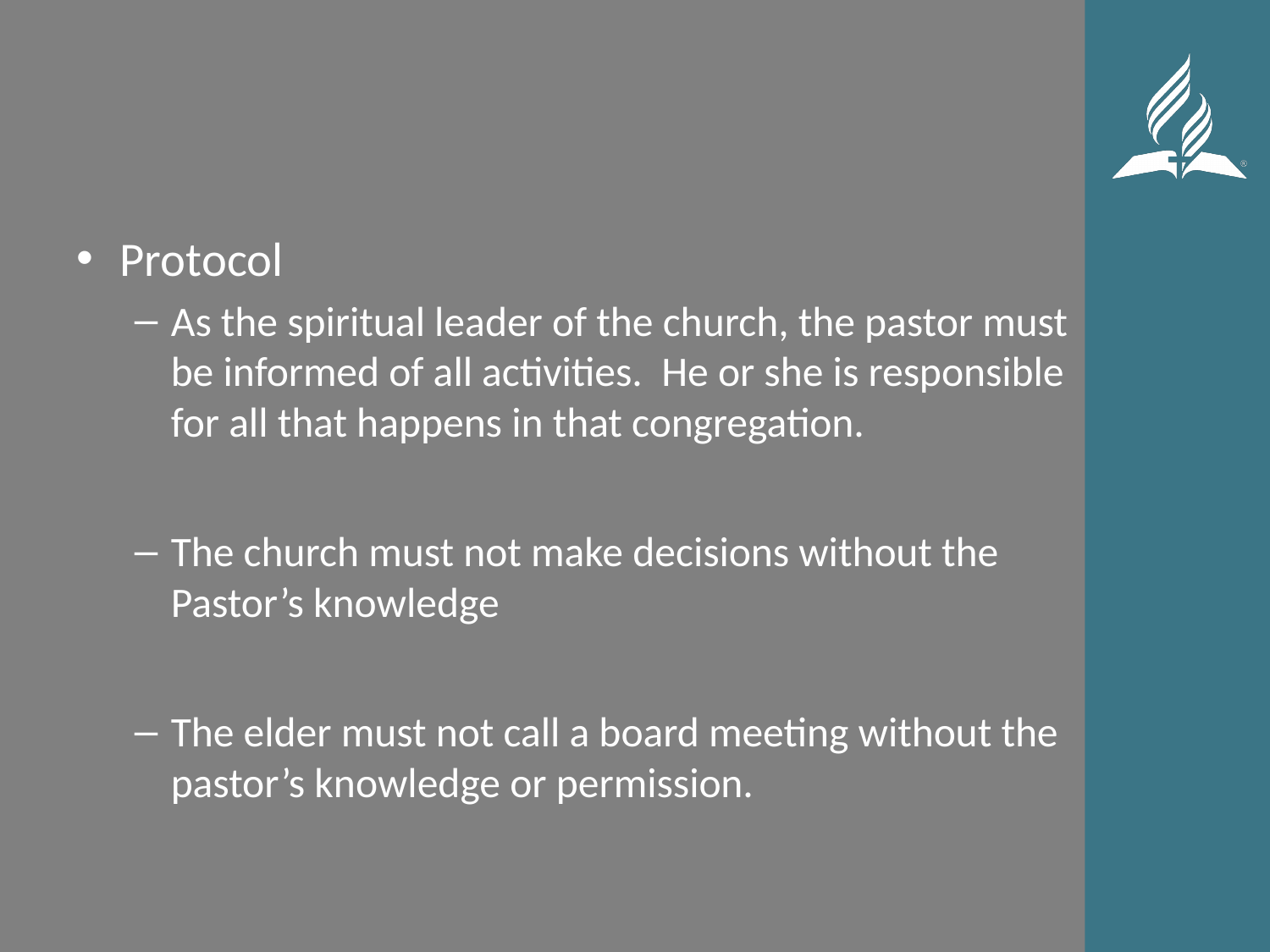

#
Protocol
As the spiritual leader of the church, the pastor must be informed of all activities.  He or she is responsible for all that happens in that congregation.

The church must not make decisions without the Pastor’s knowledge

The elder must not call a board meeting without the pastor’s knowledge or permission.